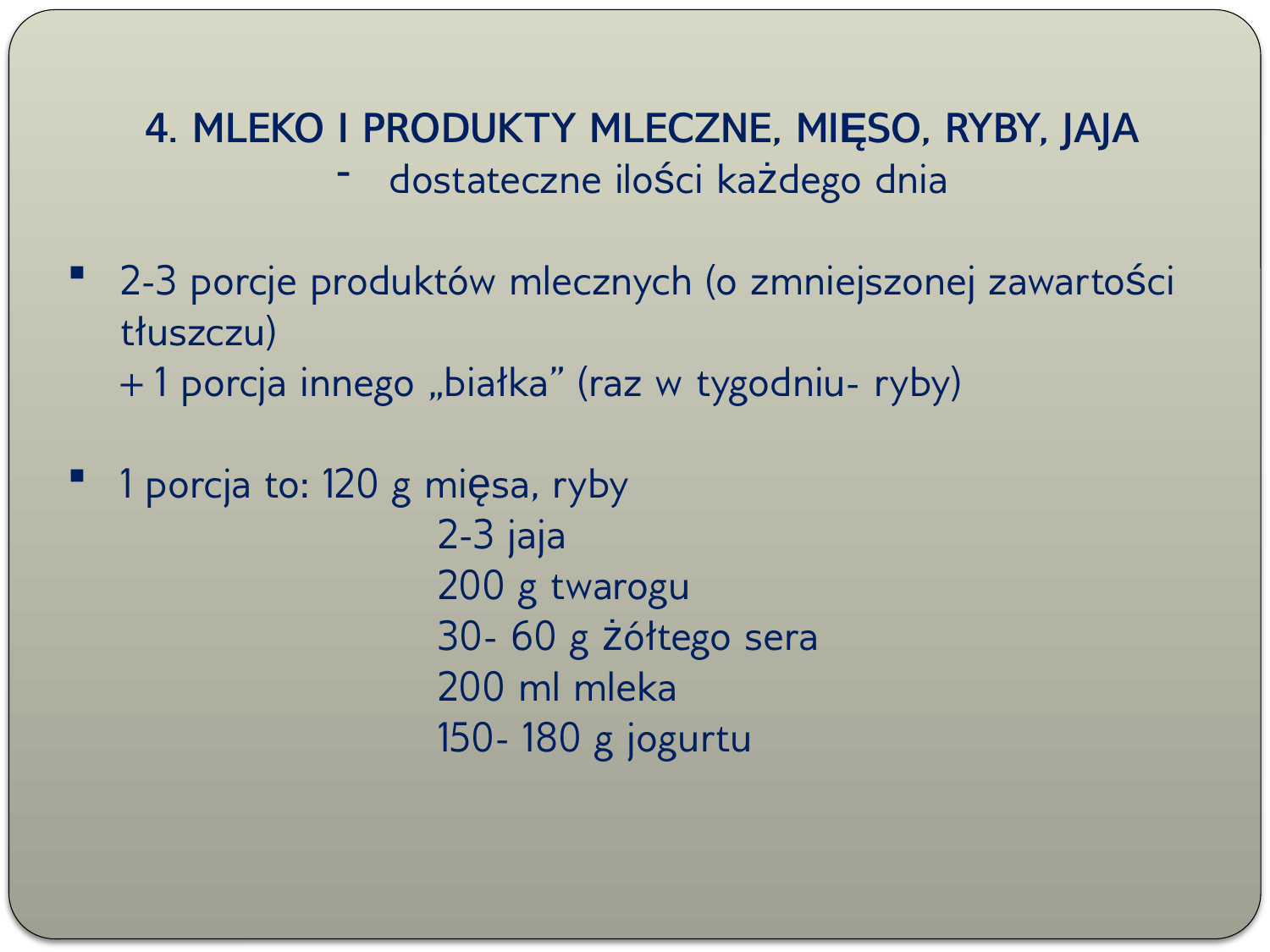

4. MLEKO I PRODUKTY MLECZNE, MIĘSO, RYBY, JAJA
dostateczne ilości każdego dnia

2-3 porcje produktów mlecznych (o zmniejszonej zawartości tłuszczu)
	+ 1 porcja innego „białka” (raz w tygodniu- ryby)

1 porcja to: 120 g mięsa, ryby
			     2-3 jaja
			     200 g twarogu
			     30- 60 g żółtego sera
			     200 ml mleka
			     150- 180 g jogurtu